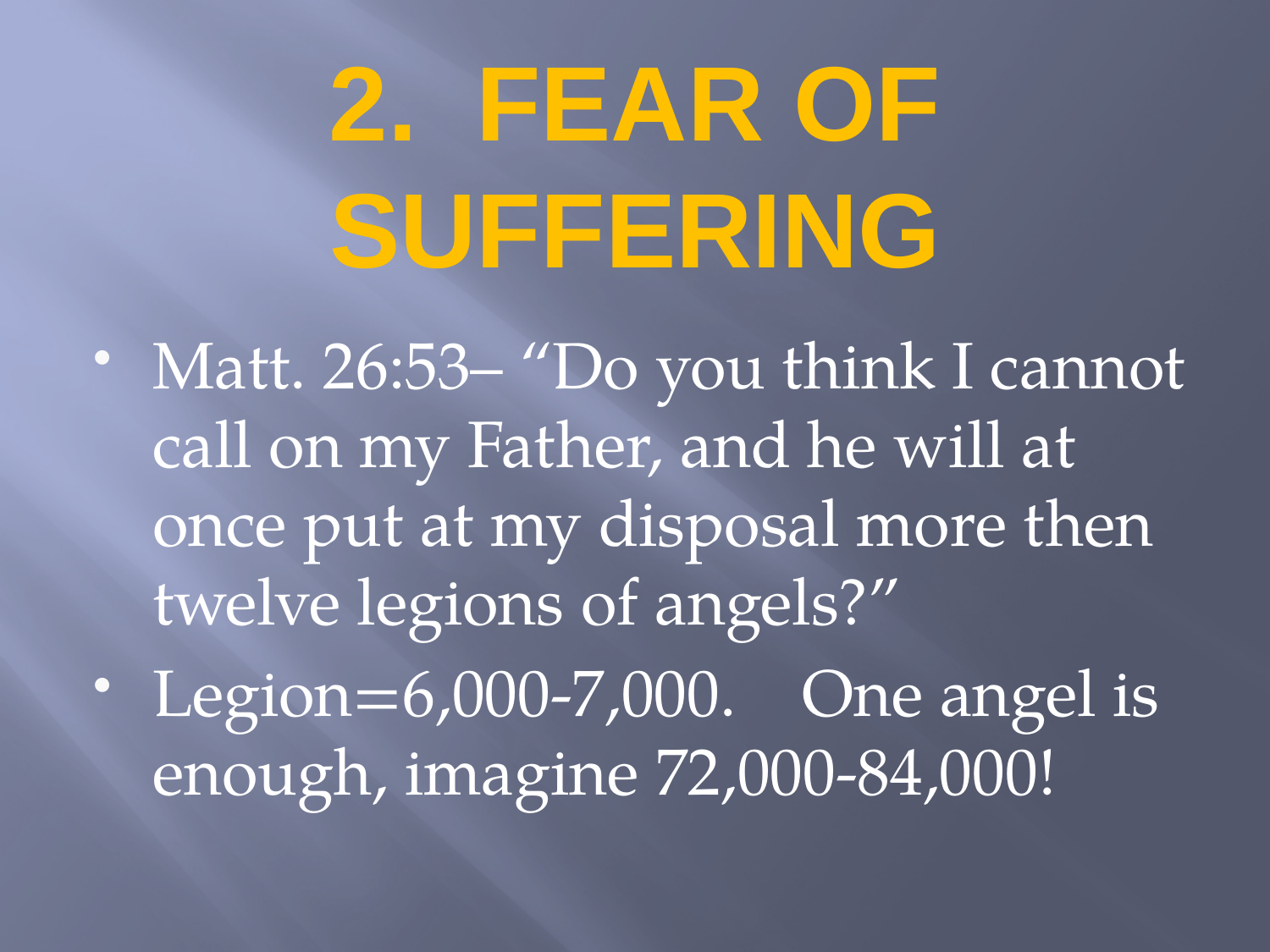

# 2.  FEAR OF SUFFERING
Matt. 26:53– “Do you think I cannot call on my Father, and he will at once put at my disposal more then twelve legions of angels?”
Legion=6,000-7,000.    One angel is enough, imagine 72,000-84,000!